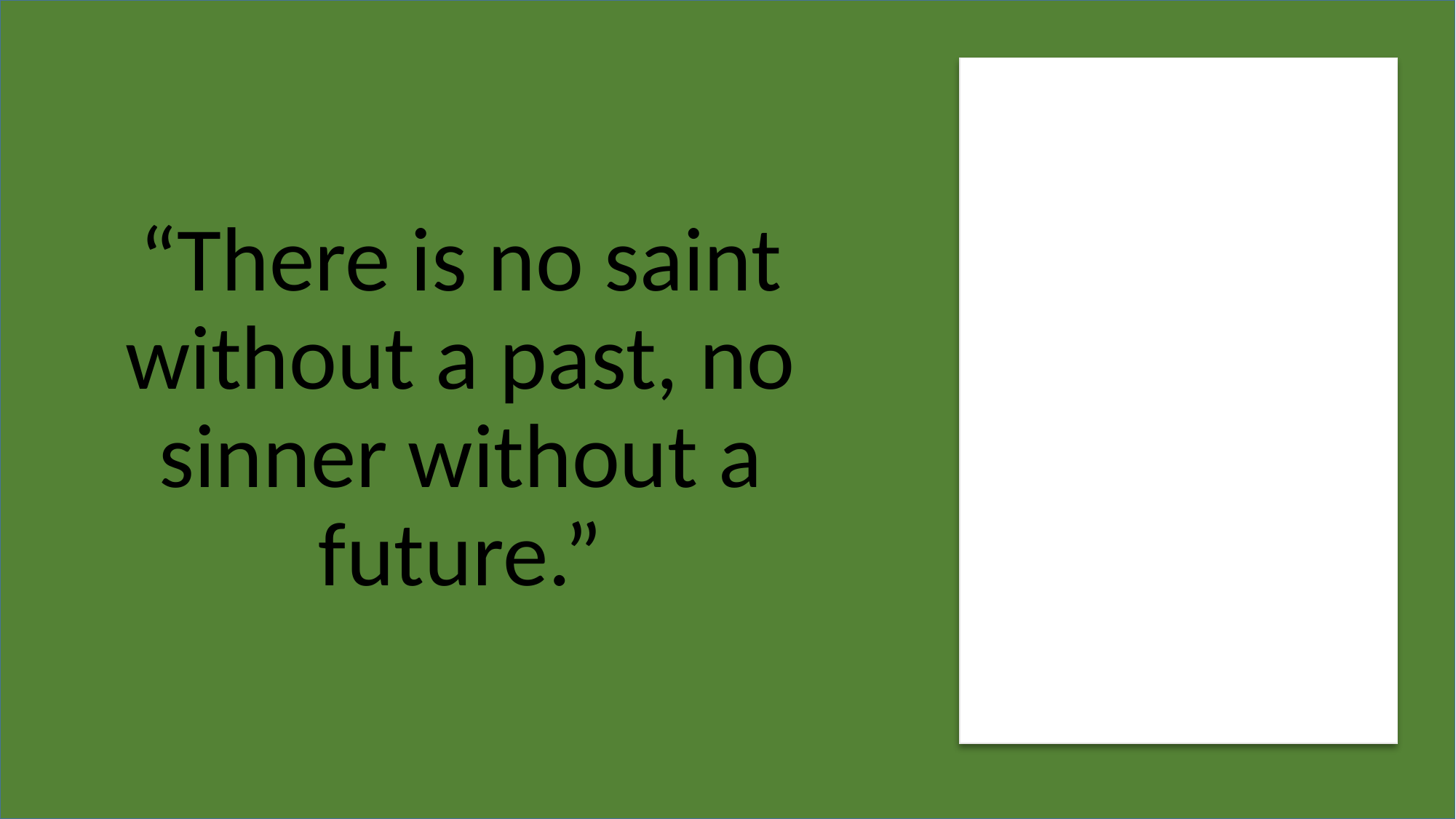

# “There is no saint without a past, no sinner without a future.”